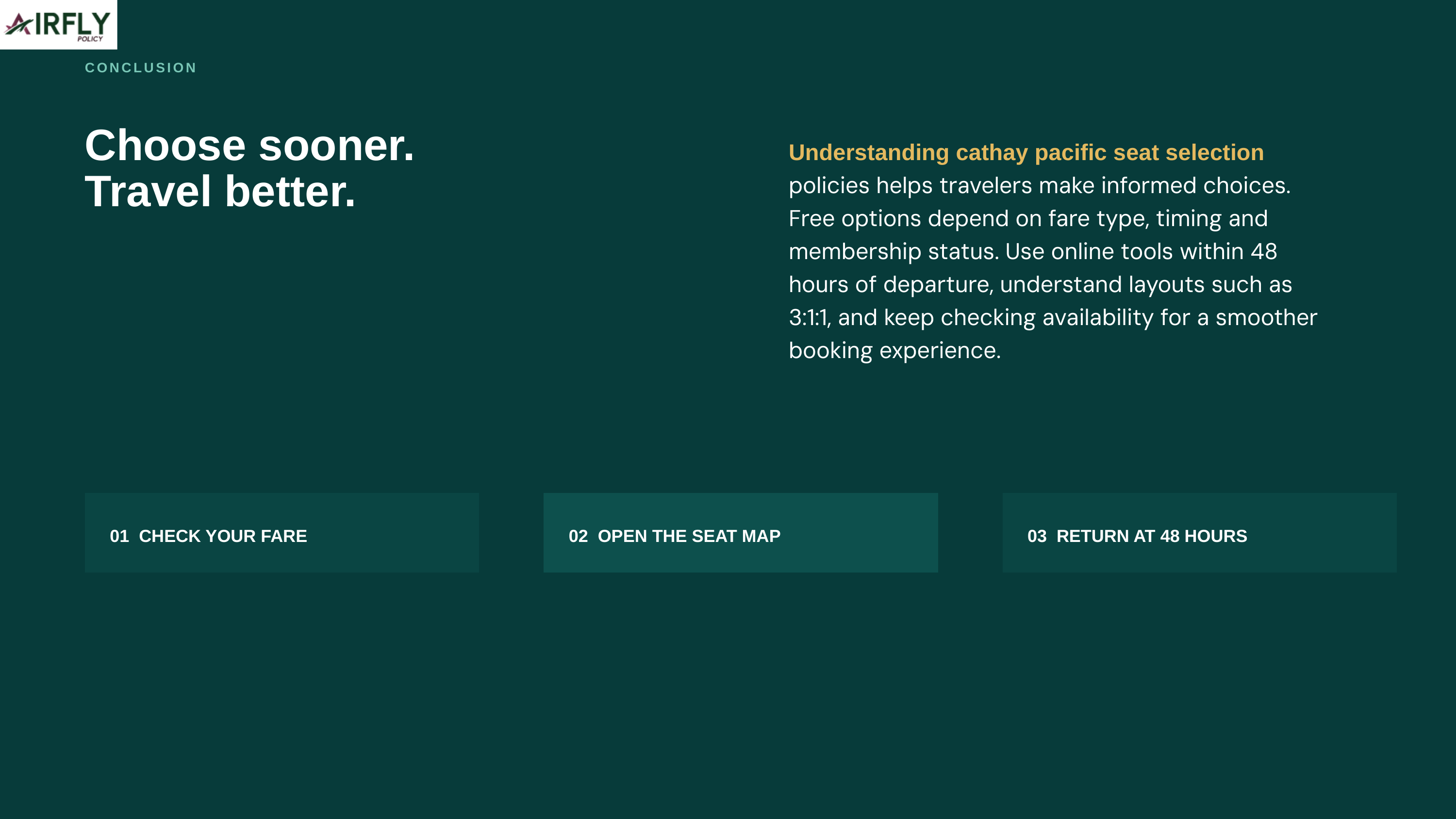

CONCLUSION
Choose sooner.
Travel better.
Understanding cathay pacific seat selection policies helps travelers make informed choices. Free options depend on fare type, timing and membership status. Use online tools within 48 hours of departure, understand layouts such as 3:1:1, and keep checking availability for a smoother booking experience.

01  CHECK YOUR FARE

02  OPEN THE SEAT MAP

03  RETURN AT 48 HOURS